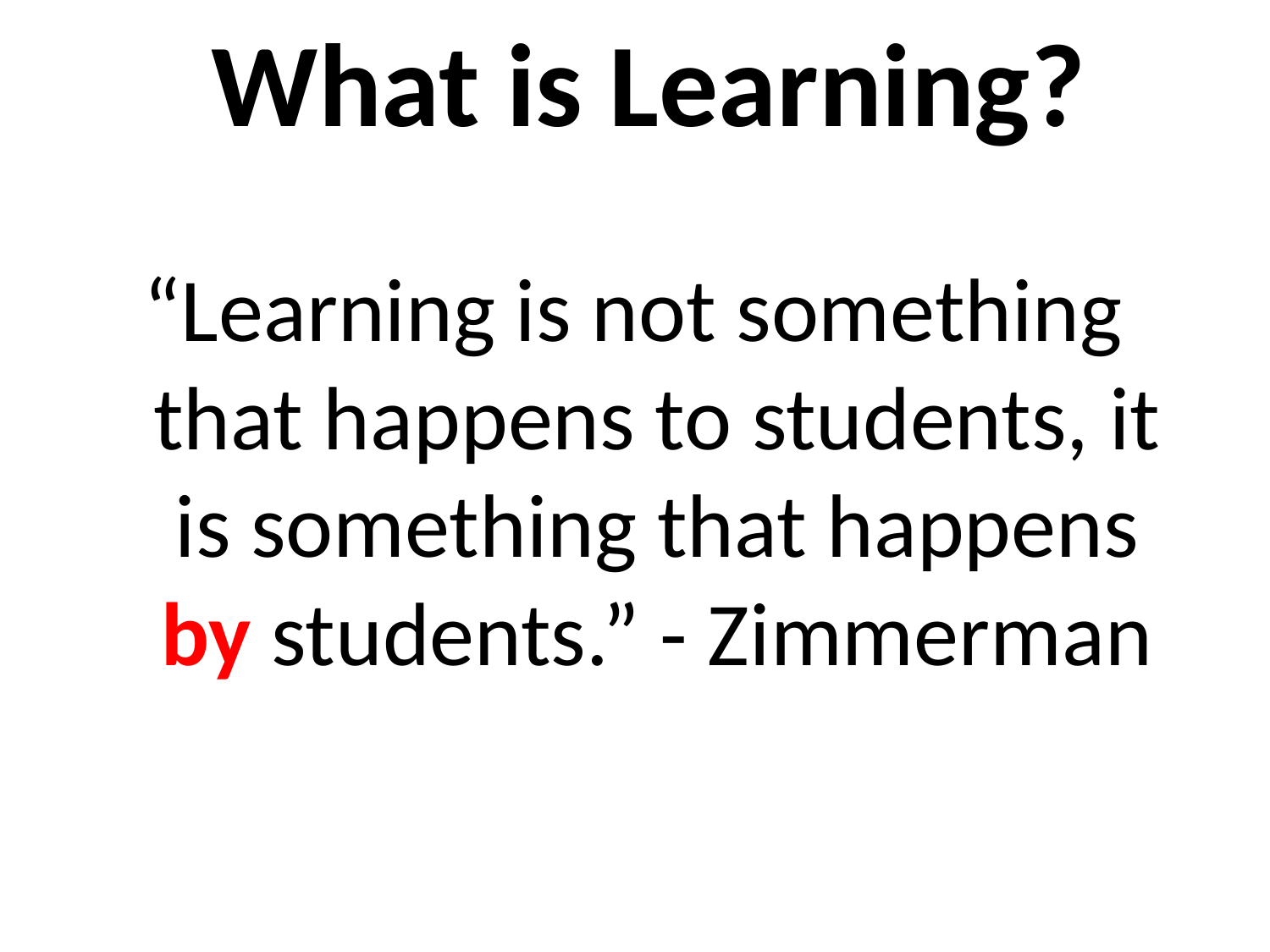

# What is Learning?
“Learning is not something that happens to students, it is something that happens by students.” - Zimmerman